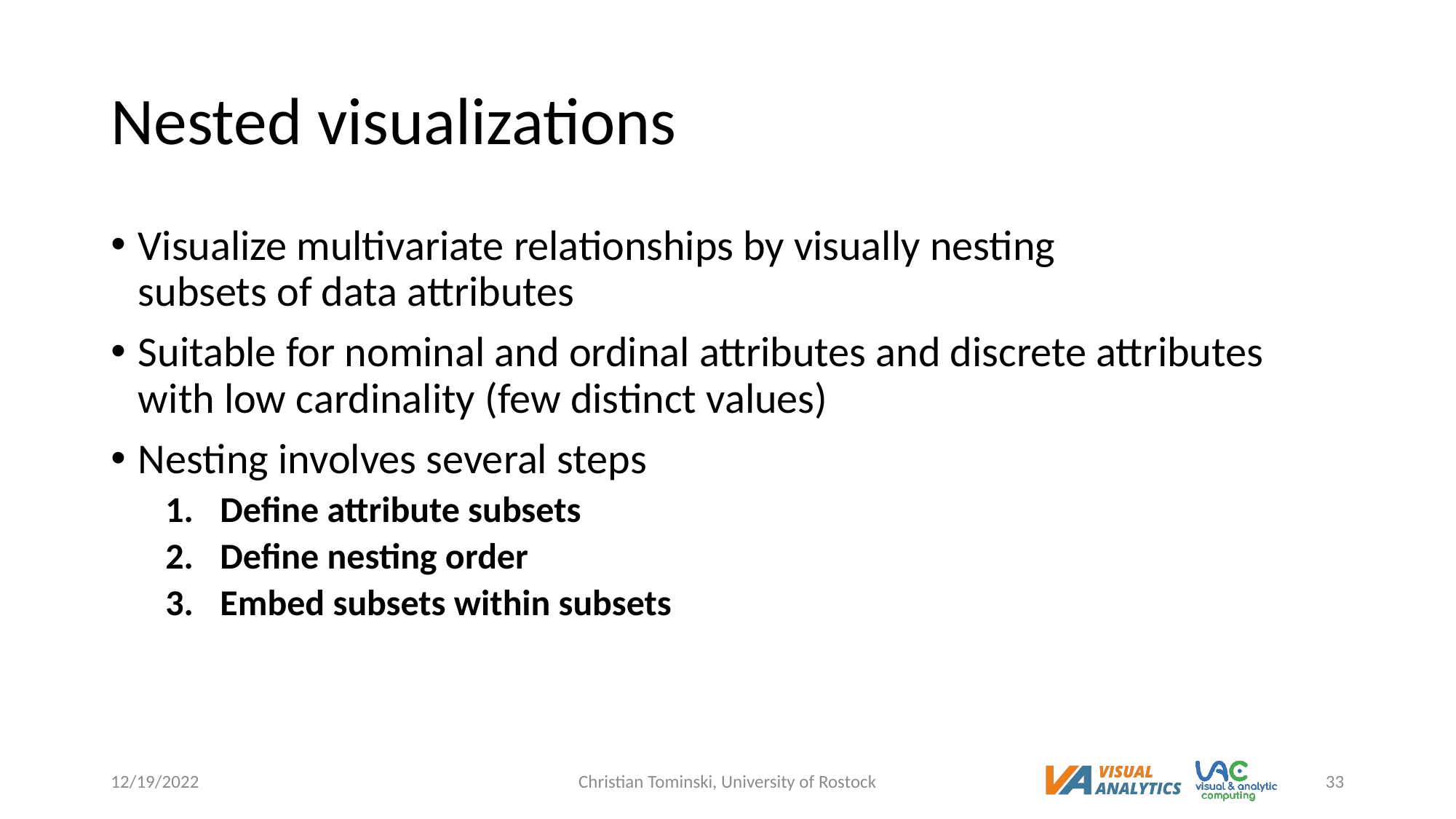

# Nested visualizations
Visualize multivariate relationships by visually nesting
subsets of data attributes
Suitable for nominal and ordinal attributes and discrete attributes with low cardinality (few distinct values)
Nesting involves several steps
Define attribute subsets
Define nesting order
Embed subsets within subsets

12/19/2022
Christian Tominski, University of Rostock
33